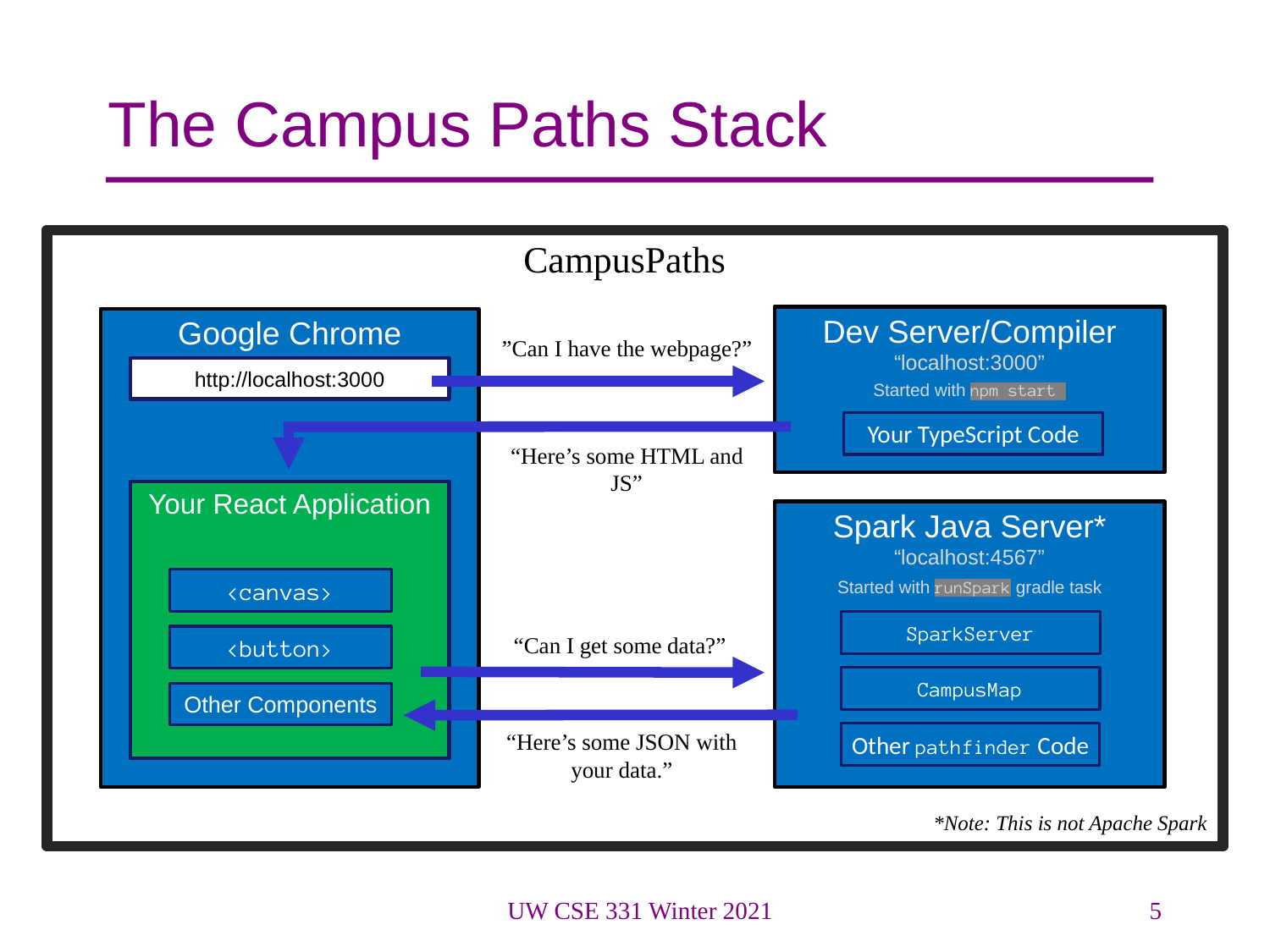

# The Campus Paths Stack

CampusPaths
Dev Server/Compiler
“localhost:3000”

Started with npm start
Google Chrome
”Can I have the webpage?”
http://localhost:3000
Your TypeScript Code
“Here’s some HTML and JS”
Your React Application
Spark Java Server*
“localhost:4567”

Started with runSpark gradle task
<canvas>
SparkServer
“Can I get some data?”
<button>
CampusMap
Other Components
“Here’s some JSON with your data.”
Other pathfinder Code
*Note: This is not Apache Spark
UW CSE 331 Winter 2021
5